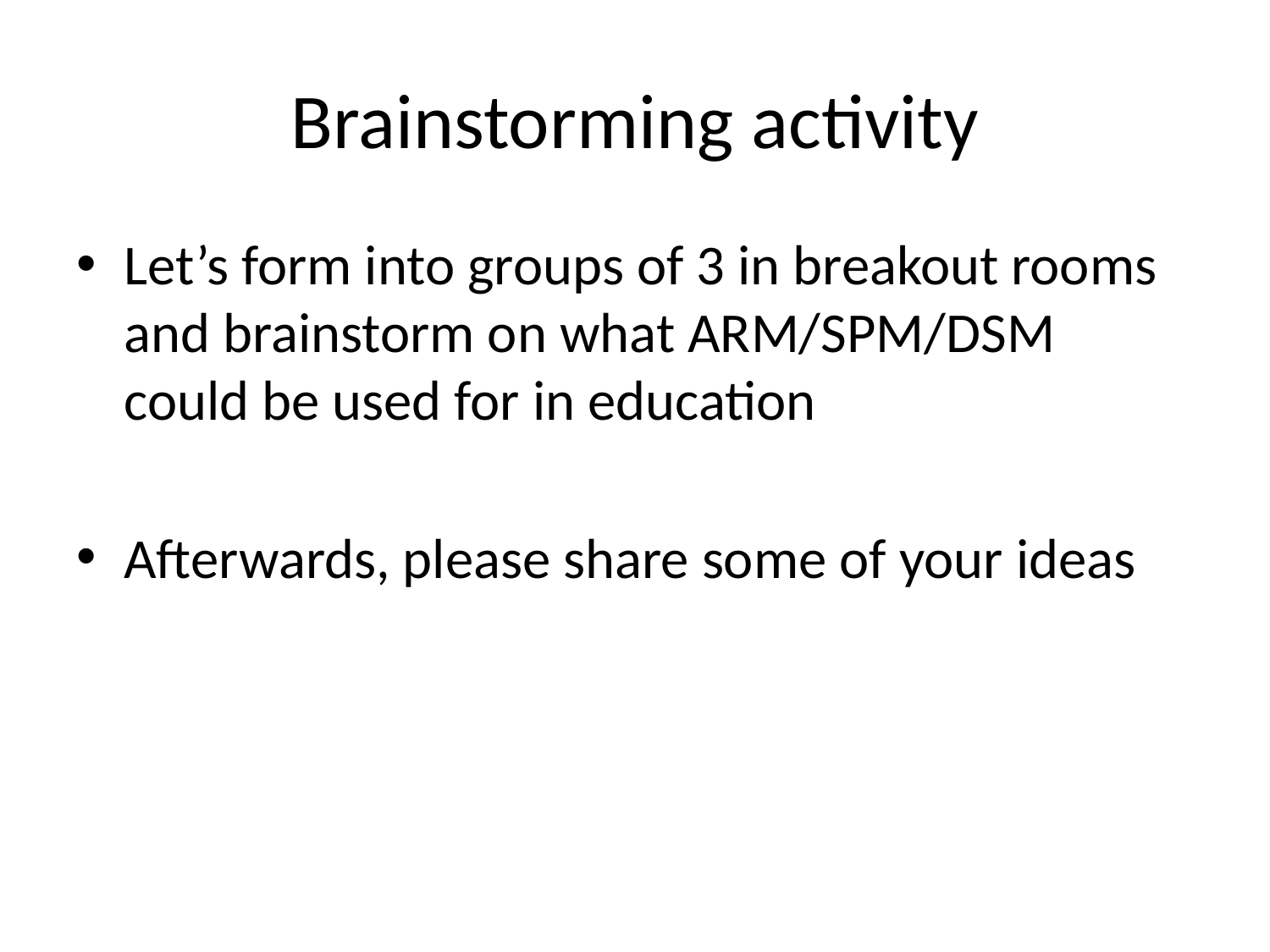

# Brainstorming activity
Let’s form into groups of 3 in breakout rooms and brainstorm on what ARM/SPM/DSM could be used for in education

Afterwards, please share some of your ideas